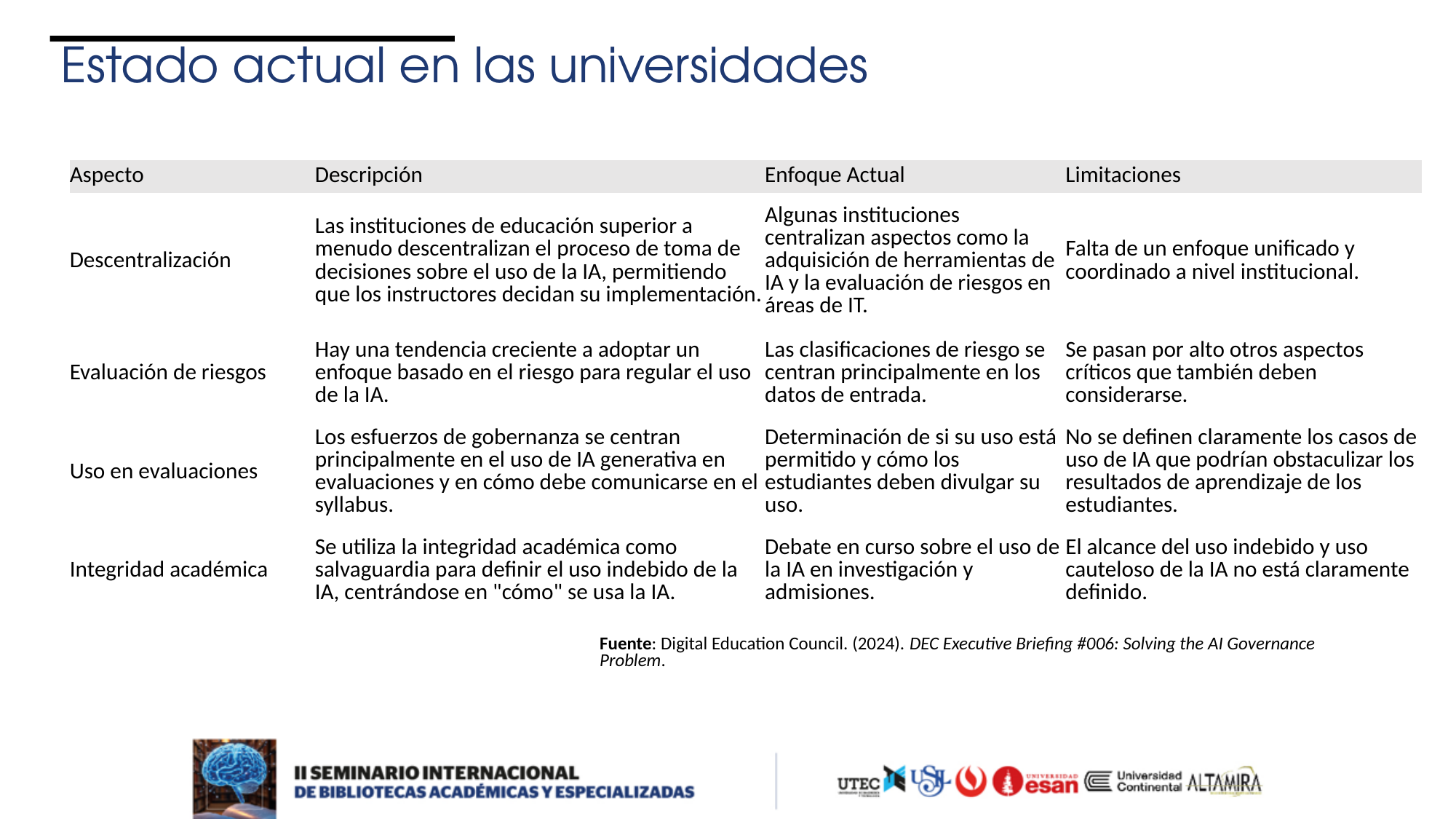

# Estado actual en las universidades
| Aspecto | Descripción | Enfoque Actual | Limitaciones |
| --- | --- | --- | --- |
| Descentralización | Las instituciones de educación superior a menudo descentralizan el proceso de toma de decisiones sobre el uso de la IA, permitiendo que los instructores decidan su implementación. | Algunas instituciones centralizan aspectos como la adquisición de herramientas de IA y la evaluación de riesgos en áreas de IT. | Falta de un enfoque unificado y coordinado a nivel institucional. |
| Evaluación de riesgos | Hay una tendencia creciente a adoptar un enfoque basado en el riesgo para regular el uso de la IA. | Las clasificaciones de riesgo se centran principalmente en los datos de entrada. | Se pasan por alto otros aspectos críticos que también deben considerarse. |
| Uso en evaluaciones | Los esfuerzos de gobernanza se centran principalmente en el uso de IA generativa en evaluaciones y en cómo debe comunicarse en el syllabus. | Determinación de si su uso está permitido y cómo los estudiantes deben divulgar su uso. | No se definen claramente los casos de uso de IA que podrían obstaculizar los resultados de aprendizaje de los estudiantes. |
| Integridad académica | Se utiliza la integridad académica como salvaguardia para definir el uso indebido de la IA, centrándose en "cómo" se usa la IA. | Debate en curso sobre el uso de la IA en investigación y admisiones. | El alcance del uso indebido y uso cauteloso de la IA no está claramente definido. |
Fuente: Digital Education Council. (2024). DEC Executive Briefing #006: Solving the AI Governance Problem.